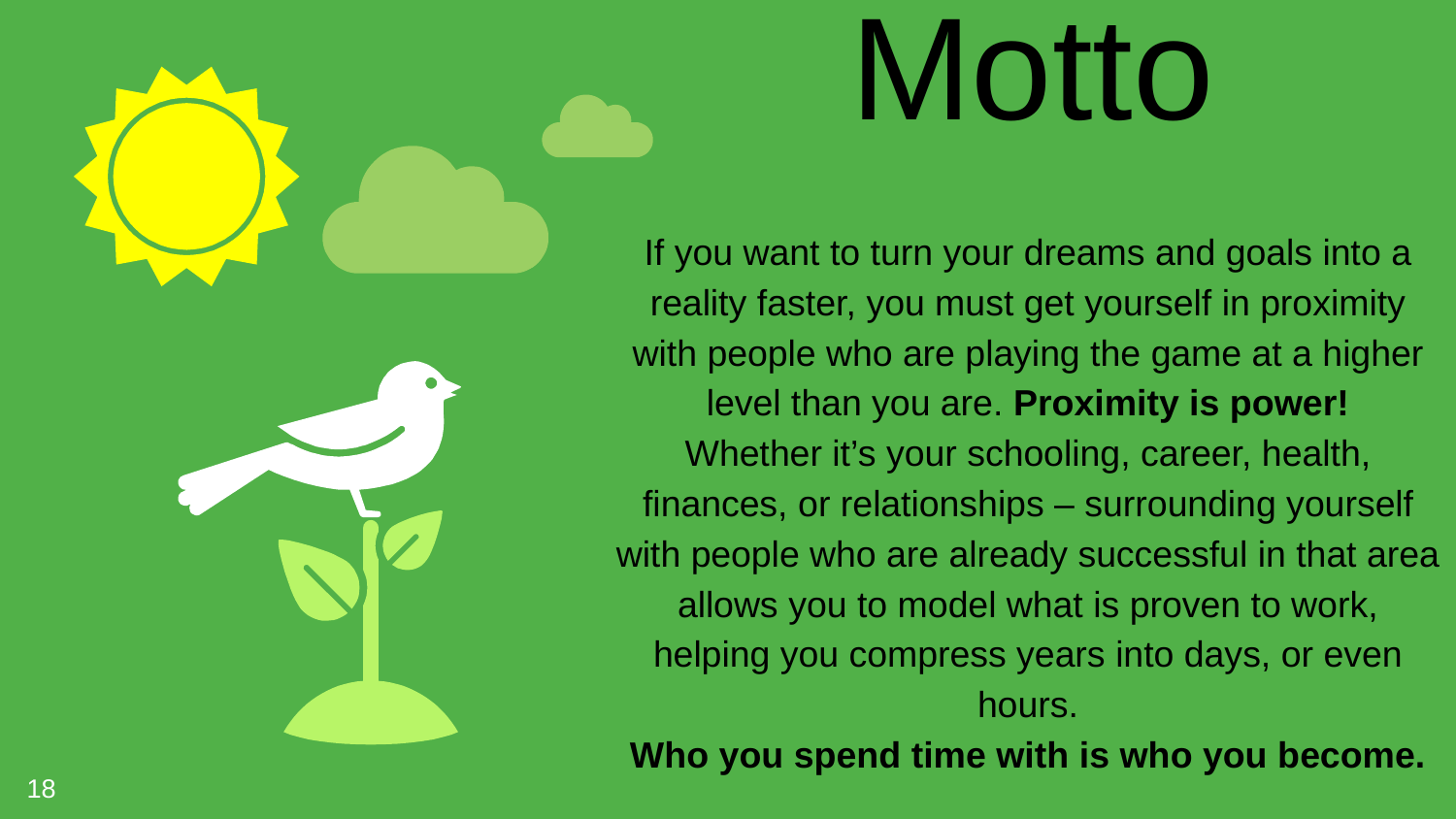

Motto

If you want to turn your dreams and goals into a reality faster, you must get yourself in proximity with people who are playing the game at a higher level than you are. Proximity is power!
Whether it’s your schooling, career, health, finances, or relationships – surrounding yourself with people who are already successful in that area allows you to model what is proven to work, helping you compress years into days, or even hours.
Who you spend time with is who you become.

18